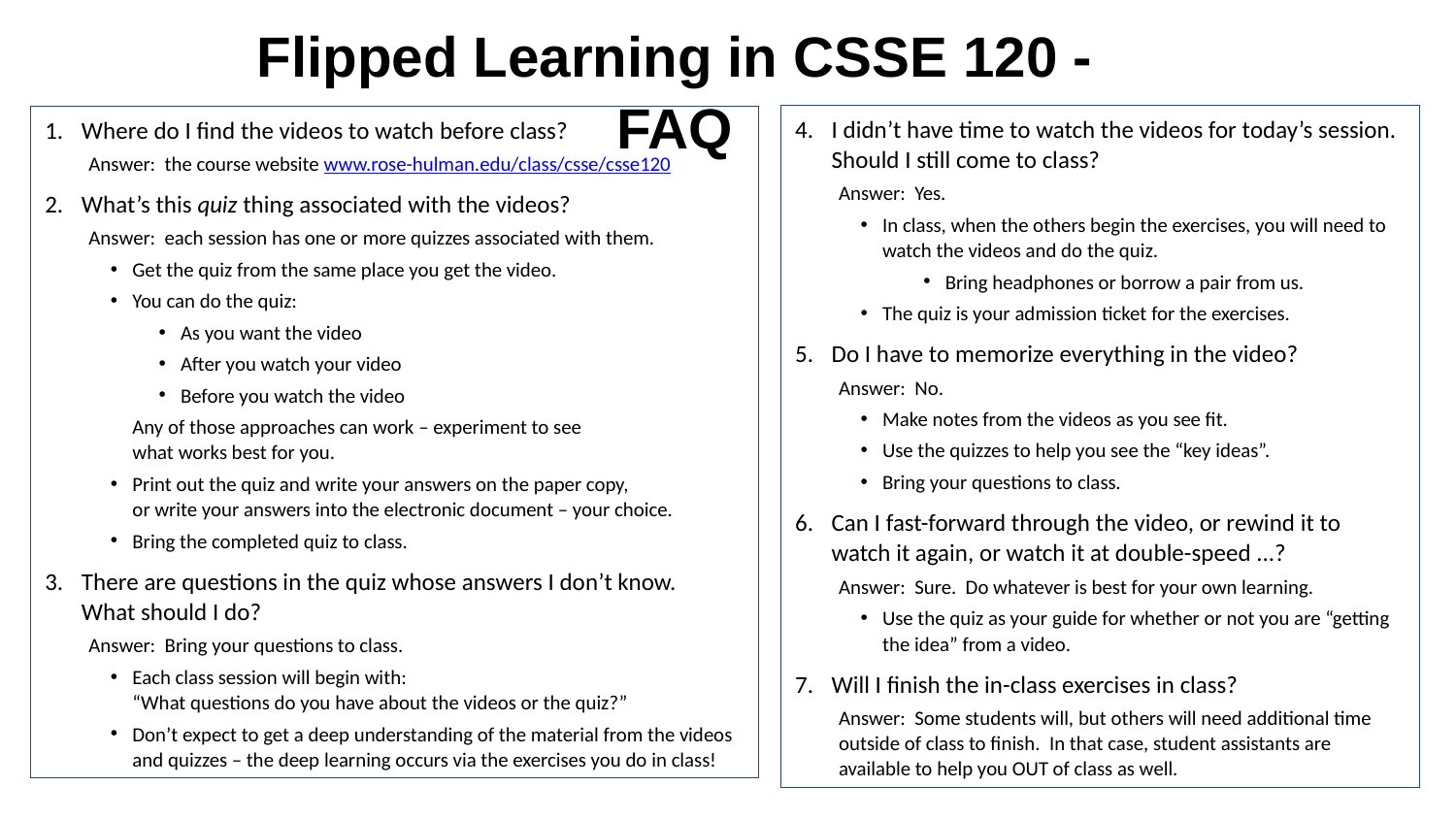

Flipped Learning in CSSE 120 - FAQ
I didn’t have time to watch the videos for today’s session.  Should I still come to class?
Answer:  Yes.
In class, when the others begin the exercises, you will need to watch the videos and do the quiz.
Bring headphones or borrow a pair from us.
The quiz is your admission ticket for the exercises.
Do I have to memorize everything in the video?
Answer:  No.
Make notes from the videos as you see fit.
Use the quizzes to help you see the “key ideas”.
Bring your questions to class.
Can I fast-forward through the video, or rewind it to watch it again, or watch it at double-speed ...?
Answer:  Sure.  Do whatever is best for your own learning.
Use the quiz as your guide for whether or not you are “getting the idea” from a video.
Will I finish the in-class exercises in class?
Answer:  Some students will, but others will need additional time outside of class to finish.  In that case, student assistants are available to help you OUT of class as well.
Where do I find the videos to watch before class?
Answer:  the course website www.rose-hulman.edu/class/csse/csse120
What’s this quiz thing associated with the videos?
Answer:  each session has one or more quizzes associated with them.
Get the quiz from the same place you get the video.
You can do the quiz:
As you want the video
After you watch your video
Before you watch the video
Any of those approaches can work – experiment to see
what works best for you.
Print out the quiz and write your answers on the paper copy,
or write your answers into the electronic document – your choice.
Bring the completed quiz to class.
There are questions in the quiz whose answers I don’t know.
What should I do?
Answer:  Bring your questions to class.
Each class session will begin with:
“What questions do you have about the videos or the quiz?”
Don’t expect to get a deep understanding of the material from the videos and quizzes – the deep learning occurs via the exercises you do in class!